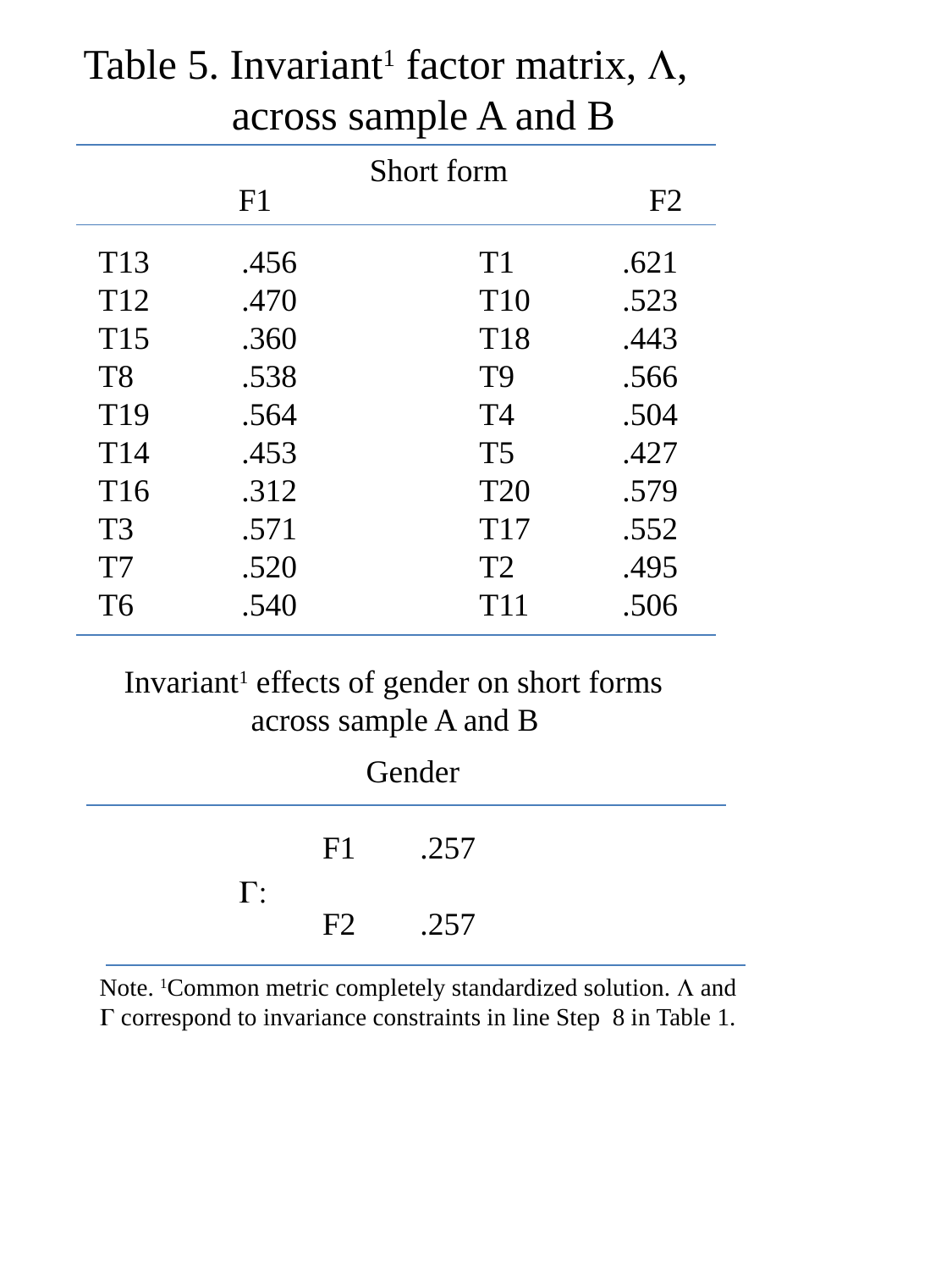

Table 5. Invariant1 factor matrix, Λ,
              across sample A and B
Short form
F1                                               F2
T13	  .456		T1	  .621
T12	  .470		T10	  .523
T15	  .360		T18	  .443
T8	  .538		T9	  .566
T19	  .564		T4    	  .504
T14	  .453		T5	  .427
T16	  .312		T20	  .579
T3	  .571		T17	  .552
T7	  .520		T2	  .495
T6	  .540		T11	  .506

Invariant1 effects of gender on short forms
	across sample A and B
                                     Gender

    		F1        .257

		F2        .257

Γ:
Note. 1Common metric completely standardized solution. Λ and
Γ correspond to invariance constraints in line Step  8 in Table 1.